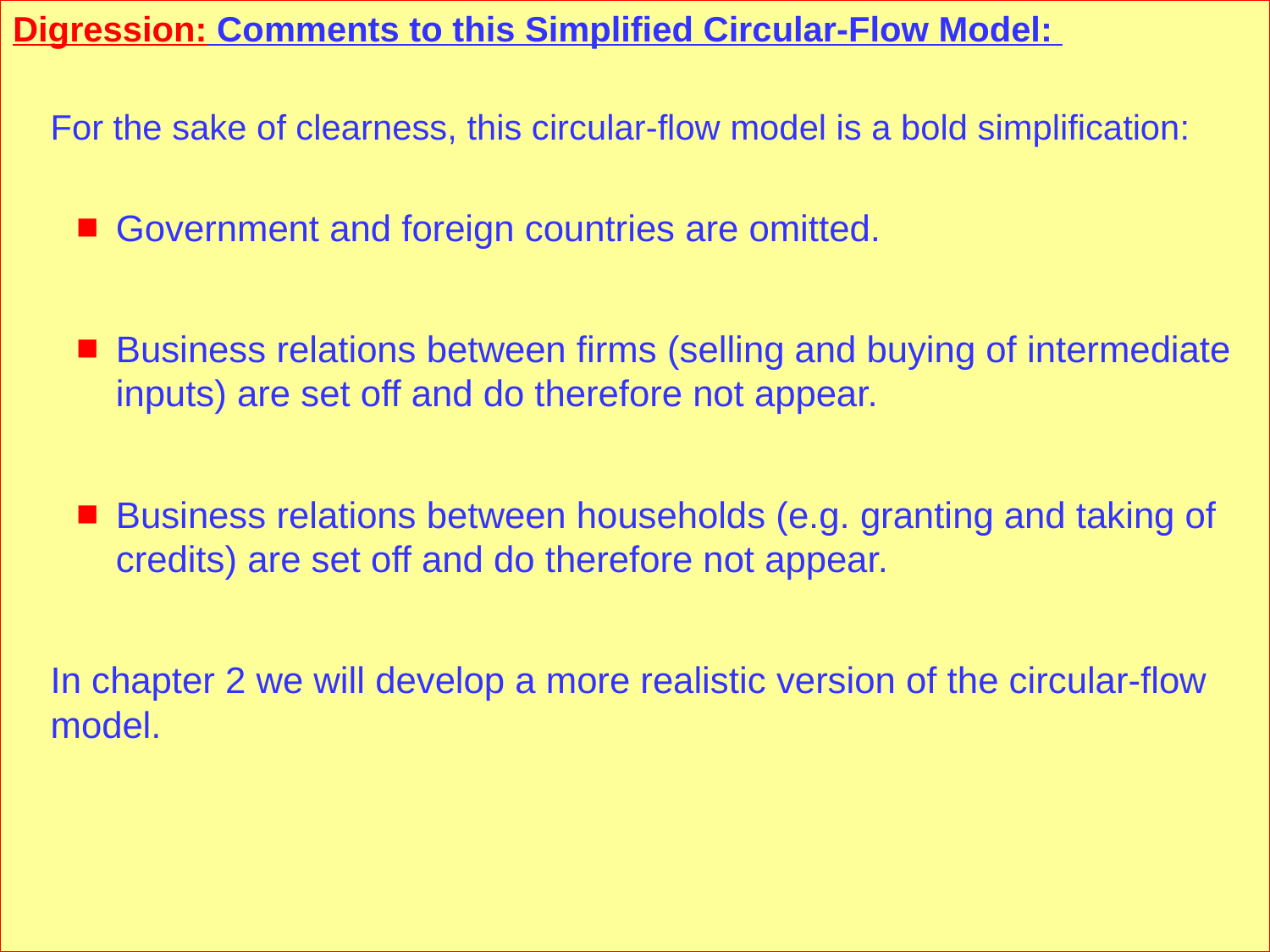

Digression: Comments to this Simplified Circular-Flow Model:

For the sake of clearness, this circular-flow model is a bold simplification:

Government and foreign countries are omitted.

Business relations between firms (selling and buying of intermediate inputs) are set off and do therefore not appear.

Business relations between households (e.g. granting and taking of credits) are set off and do therefore not appear.

In chapter 2 we will develop a more realistic version of the circular-flow model.

Prof. Dr. Rainer Maurer
- 11 -